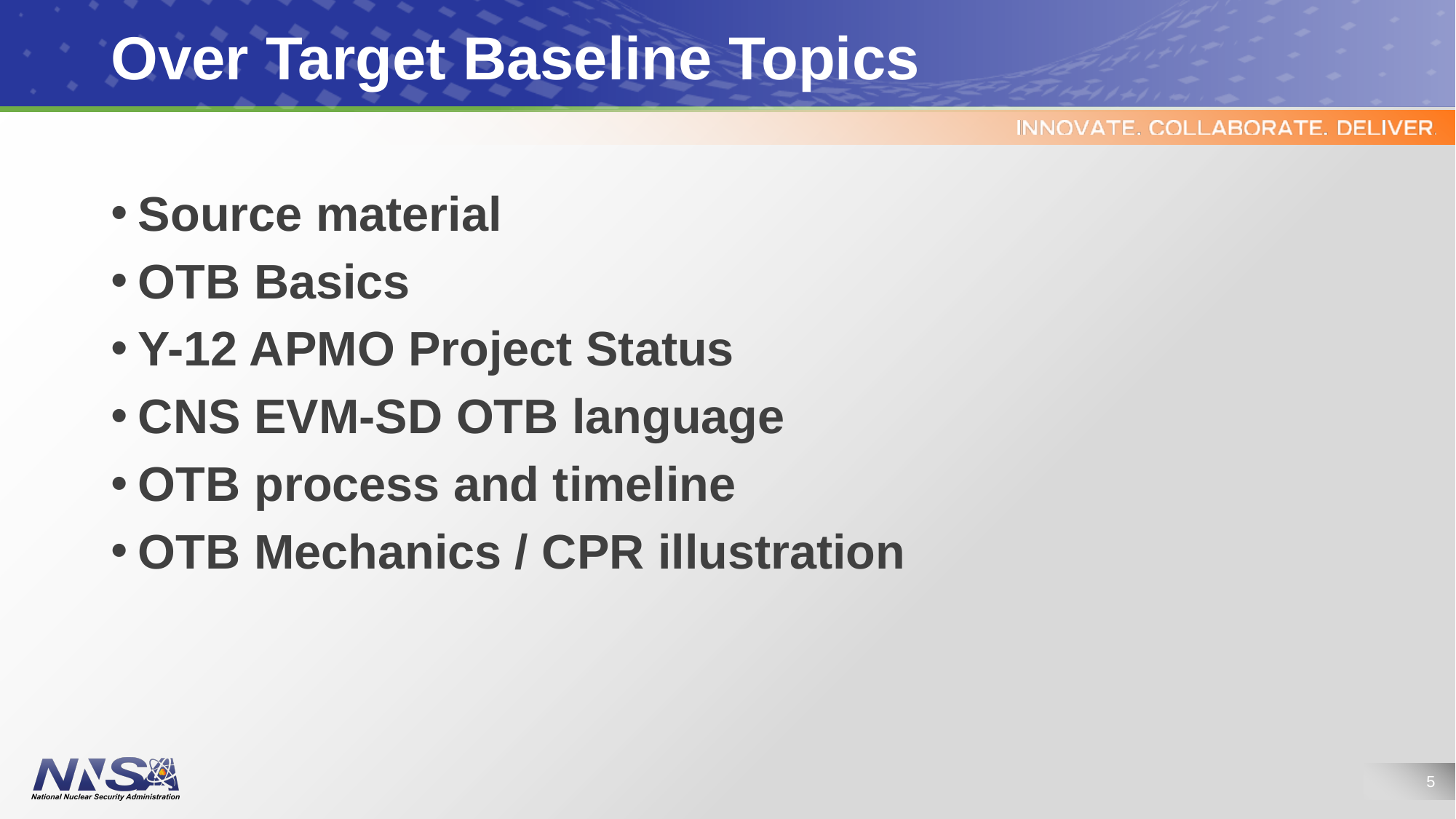

# Over Target Baseline Topics
Source material
OTB Basics
Y-12 APMO Project Status
CNS EVM-SD OTB language
OTB process and timeline
OTB Mechanics / CPR illustration
5